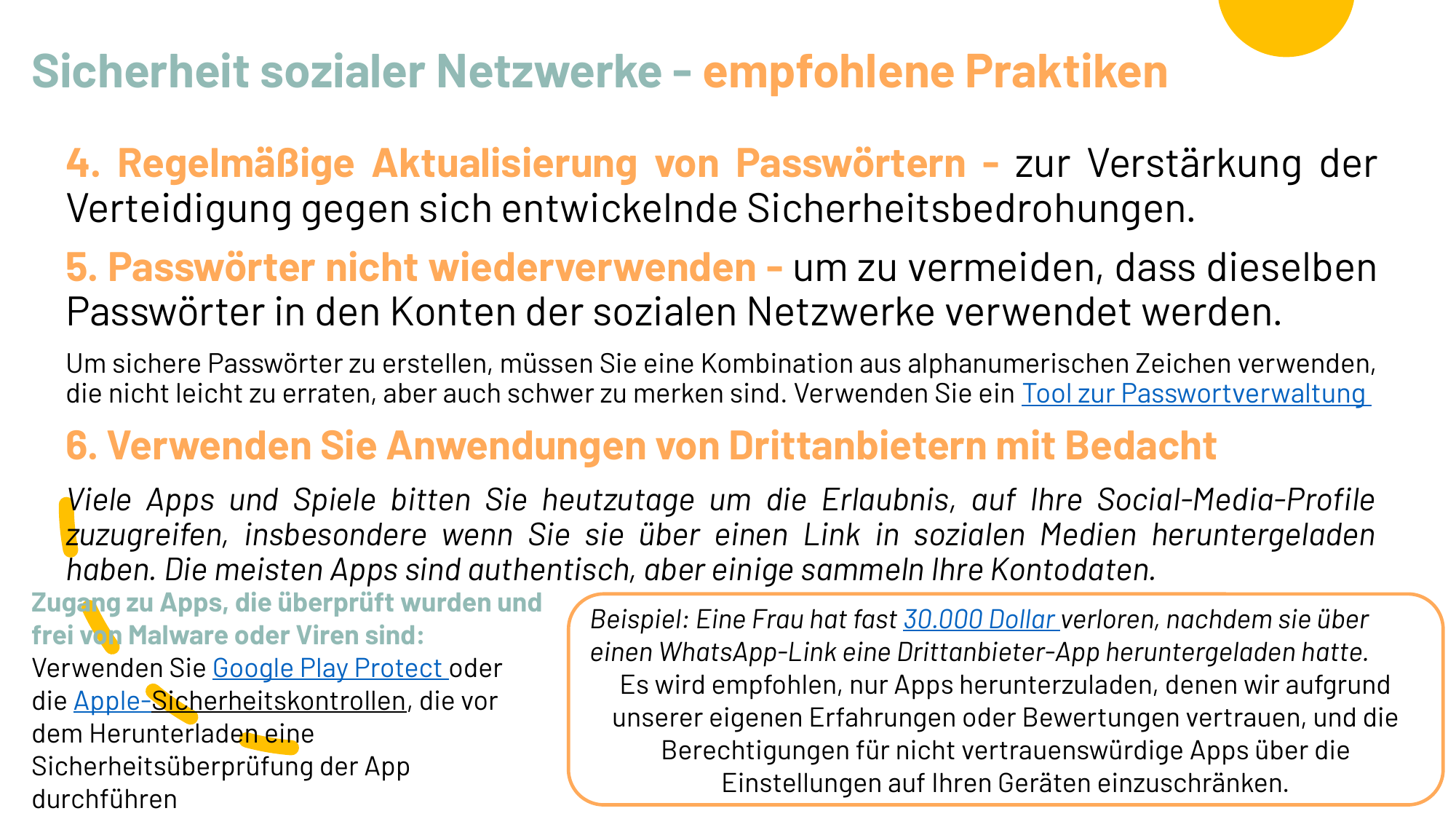

# Sicherheit sozialer Netzwerke - empfohlene Praktiken
4. Regelmäßige Aktualisierung von Passwörtern - zur Verstärkung der Verteidigung gegen sich entwickelnde Sicherheitsbedrohungen.
5. Passwörter nicht wiederverwenden - um zu vermeiden, dass dieselben Passwörter in den Konten der sozialen Netzwerke verwendet werden.
Um sichere Passwörter zu erstellen, müssen Sie eine Kombination aus alphanumerischen Zeichen verwenden, die nicht leicht zu erraten, aber auch schwer zu merken sind. Verwenden Sie ein Tool zur Passwortverwaltung
6. Verwenden Sie Anwendungen von Drittanbietern mit Bedacht
Viele Apps und Spiele bitten Sie heutzutage um die Erlaubnis, auf Ihre Social-Media-Profile zuzugreifen, insbesondere wenn Sie sie über einen Link in sozialen Medien heruntergeladen haben. Die meisten Apps sind authentisch, aber einige sammeln Ihre Kontodaten.

Zugang zu Apps, die überprüft wurden und frei von Malware oder Viren sind:
Verwenden Sie Google Play Protect oder die Apple-Sicherheitskontrollen, die vor dem Herunterladen eine Sicherheitsüberprüfung der App durchführen

Beispiel: Eine Frau hat fast 30.000 Dollar verloren, nachdem sie über einen WhatsApp-Link eine Drittanbieter-App heruntergeladen hatte.
Es wird empfohlen, nur Apps herunterzuladen, denen wir aufgrund unserer eigenen Erfahrungen oder Bewertungen vertrauen, und die Berechtigungen für nicht vertrauenswürdige Apps über die Einstellungen auf Ihren Geräten einzuschränken.